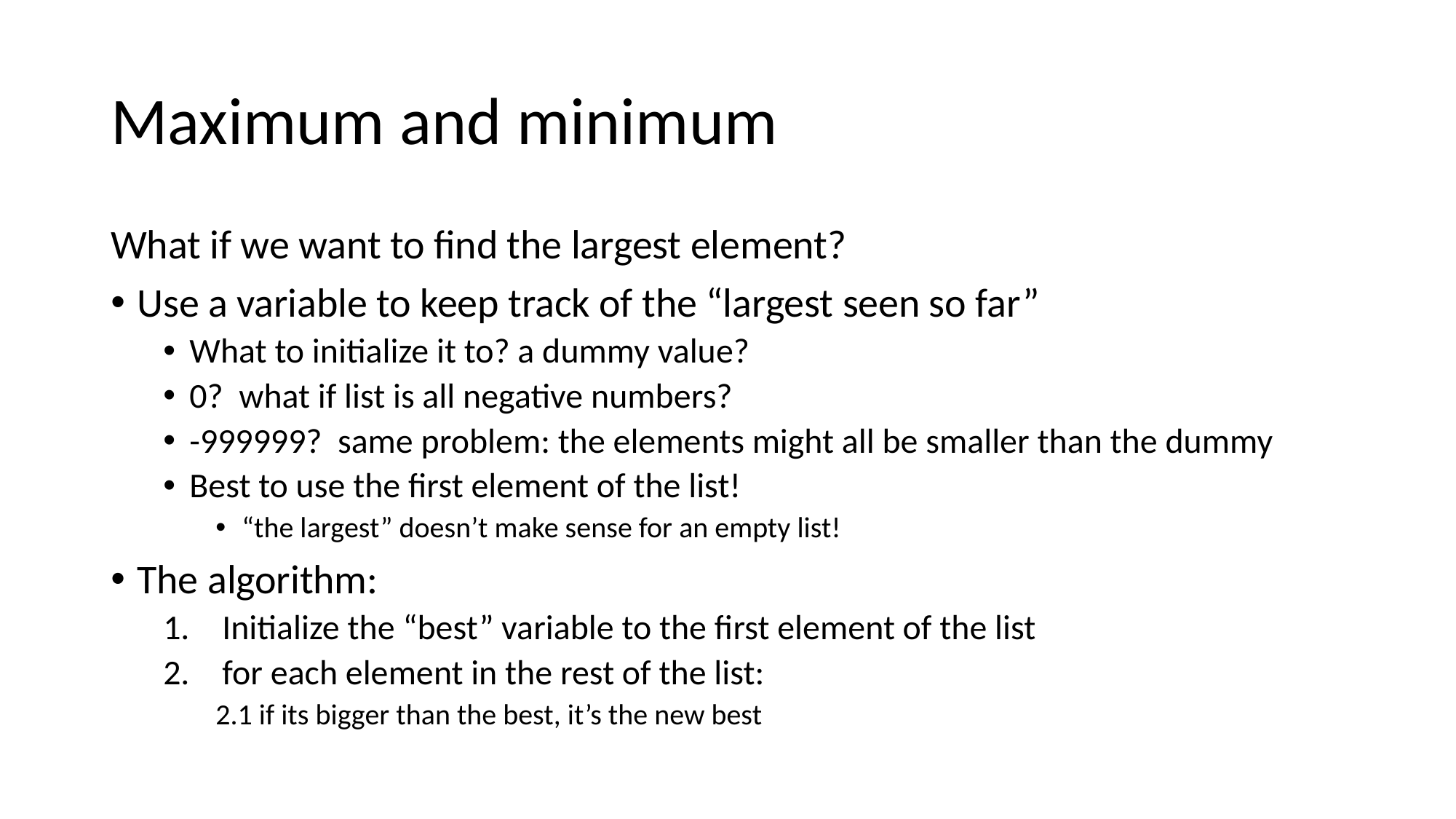

# Maximum and minimum
What if we want to find the largest element?
Use a variable to keep track of the “largest seen so far”
What to initialize it to? a dummy value?
0?  what if list is all negative numbers?
-999999?  same problem: the elements might all be smaller than the dummy
Best to use the first element of the list!
“the largest” doesn’t make sense for an empty list!
The algorithm:
Initialize the “best” variable to the first element of the list
for each element in the rest of the list:
2.1 if its bigger than the best, it’s the new best